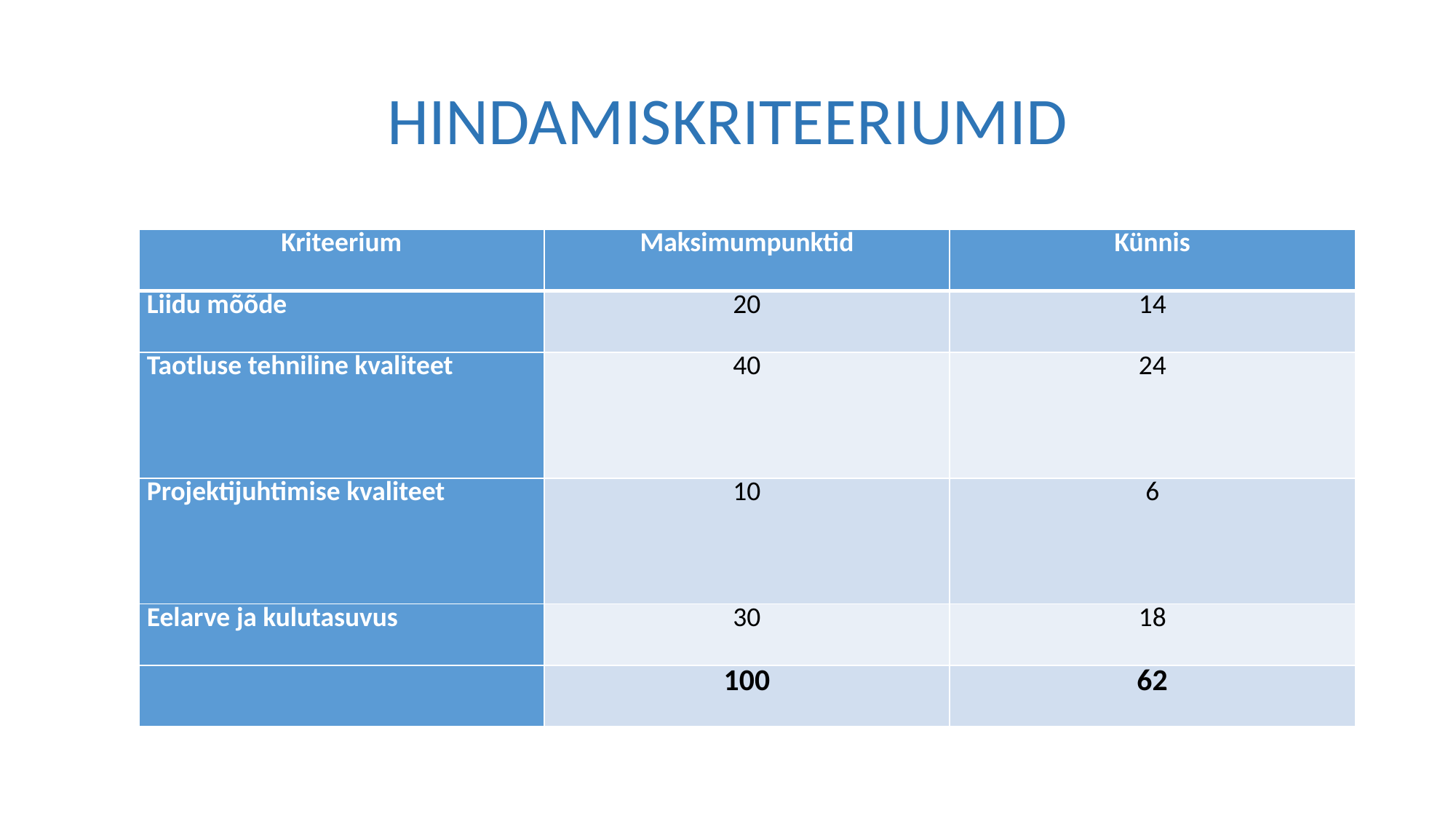

# HINDAMISKRITEERIUMID
| Kriteerium | Maksimumpunktid | Künnis |
| --- | --- | --- |
| Liidu mõõde | 20 | 14 |
| Taotluse tehniline kvaliteet | 40 | 24 |
| Projektijuhtimise kvaliteet | 10 | 6 |
| Eelarve ja kulutasuvus | 30 | 18 |
|  | 100 | 62 |